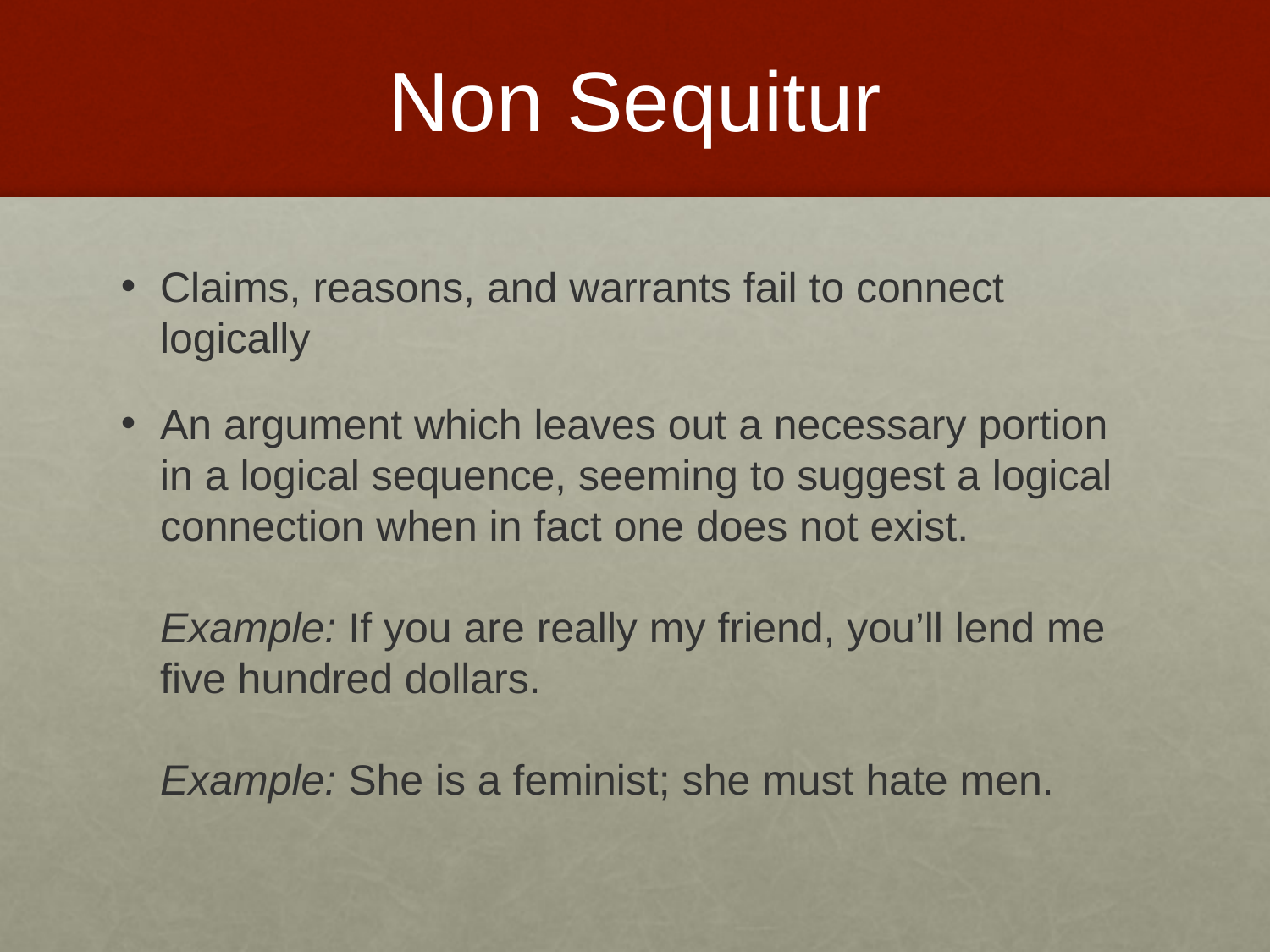

# Non Sequitur
Claims, reasons, and warrants fail to connect logically
An argument which leaves out a necessary portion in a logical sequence, seeming to suggest a logical connection when in fact one does not exist.
Example: If you are really my friend, you’ll lend me five hundred dollars.
Example: She is a feminist; she must hate men.